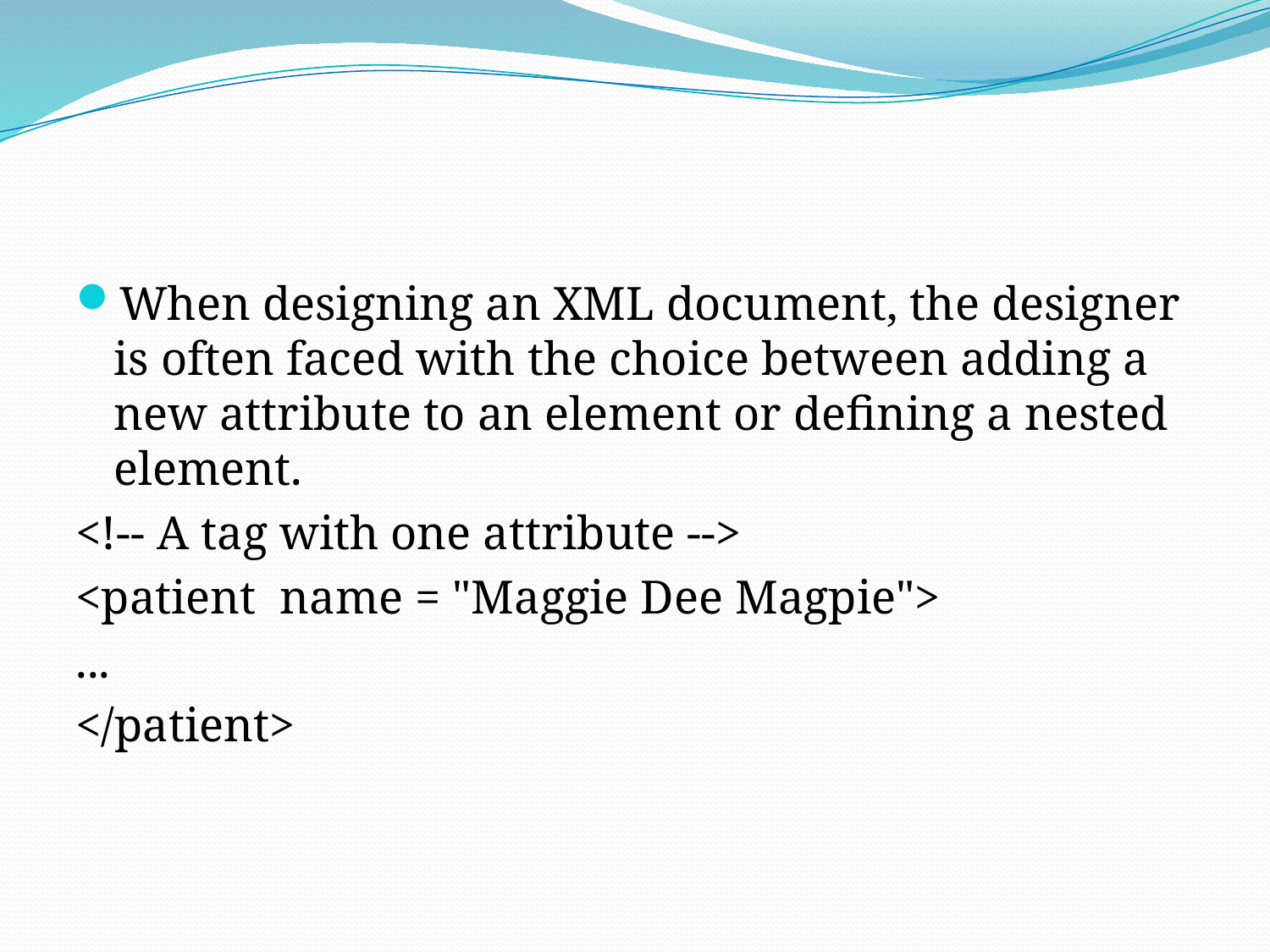

#
When designing an XML document, the designer is often faced with the choice between adding a new attribute to an element or defining a nested element.
<!-- A tag with one attribute -->
<patient  name = "Maggie Dee Magpie">
...
</patient>